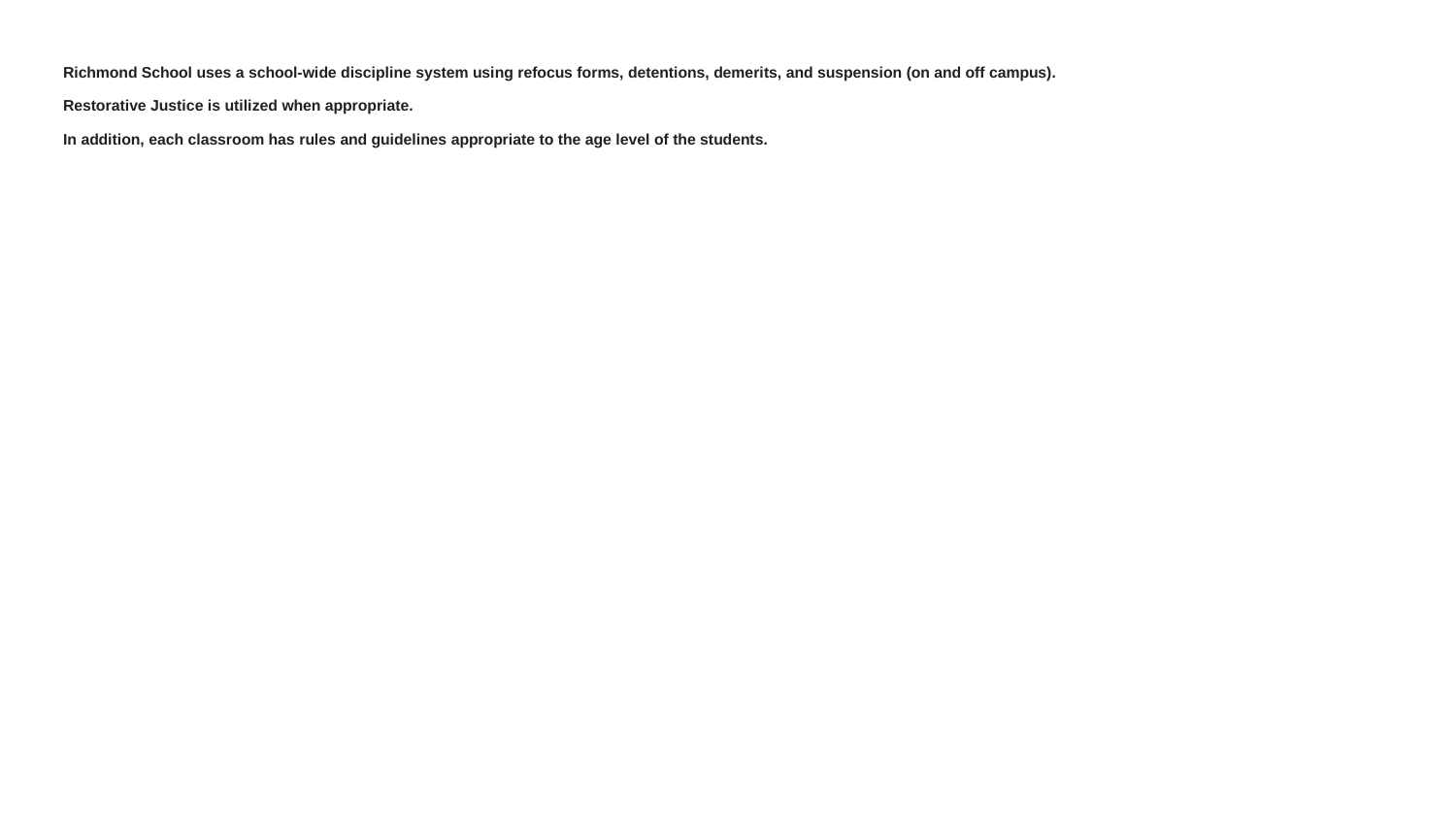

# Richmond School uses a school-wide discipline system using refocus forms, detentions, demerits, and suspension (on and off campus).

Restorative Justice is utilized when appropriate.

In addition, each classroom has rules and guidelines appropriate to the age level of the students.